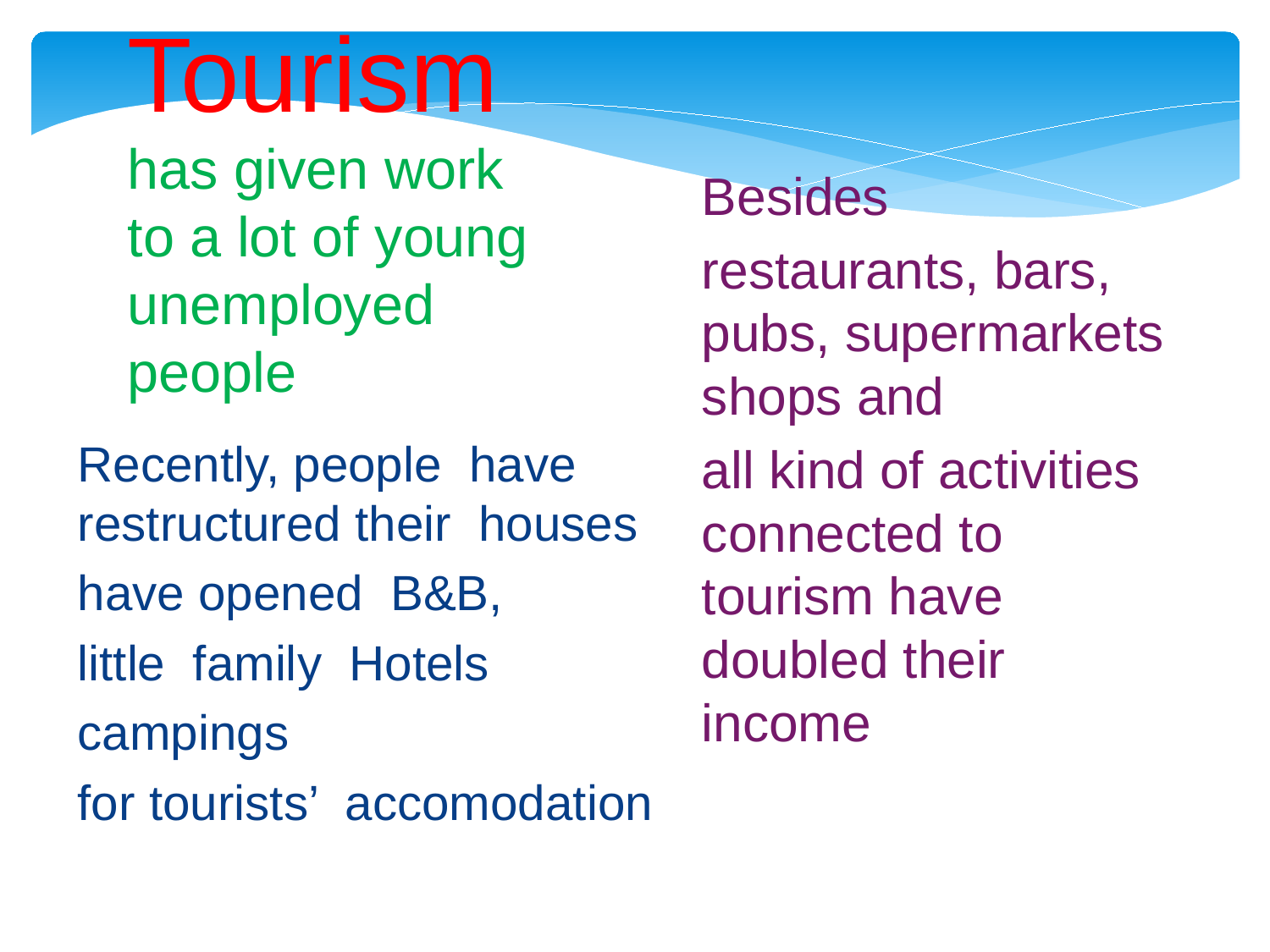

# Tourism has given work to a lot of young unemployed people
Besides
restaurants, bars, pubs, supermarkets shops and
all kind of activities connected to tourism have doubled their   income

Recently, people  have  restructured their  houses
have opened  B&B,
little  family  Hotels
campings
for tourists’  accomodation